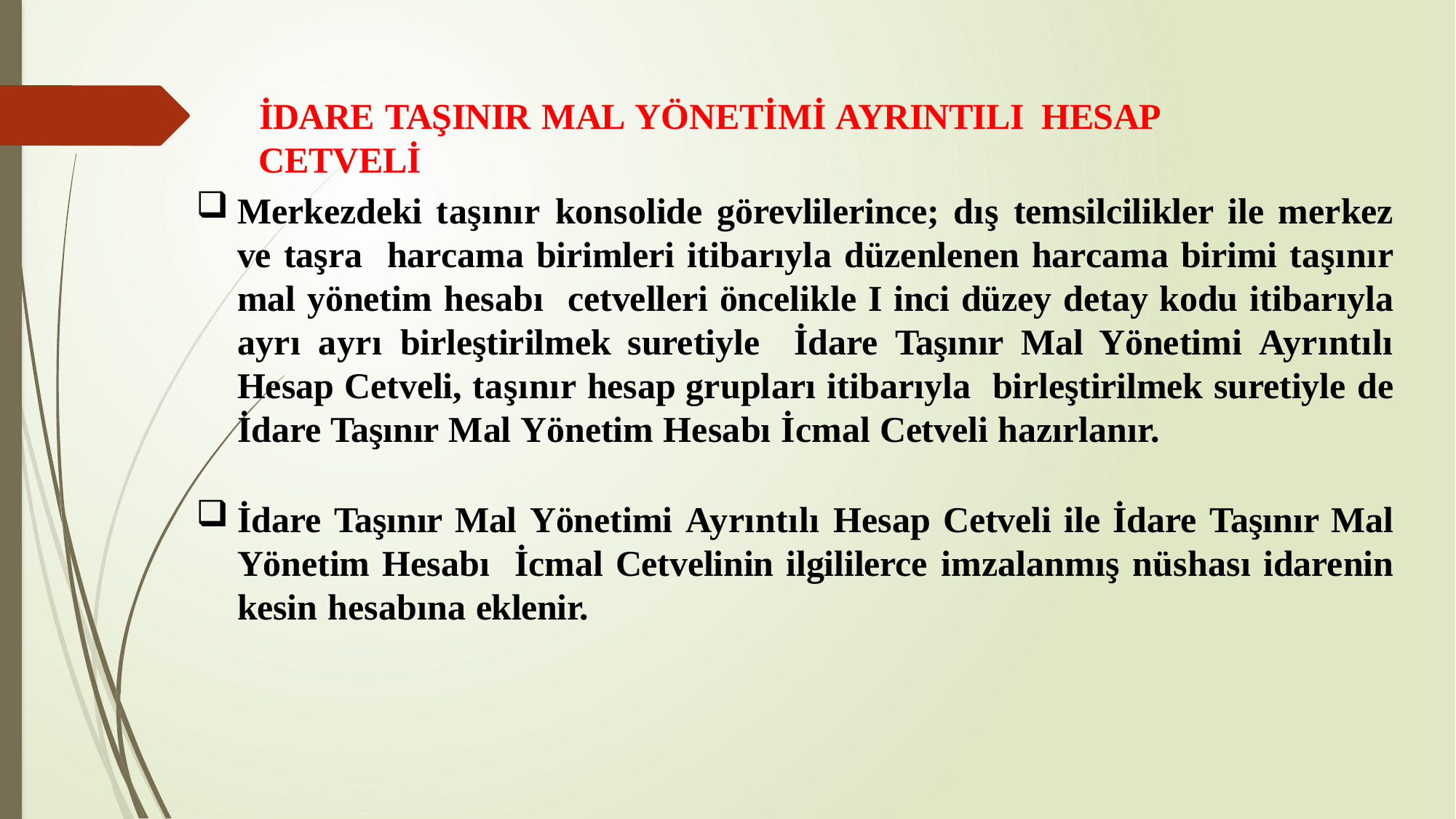

# İDARE TAŞINIR MAL YÖNETİMİ AYRINTILI  HESAP CETVELİ
Merkezdeki taşınır konsolide görevlilerince; dış temsilcilikler ile merkez ve taşra  harcama birimleri itibarıyla düzenlenen harcama birimi taşınır mal yönetim hesabı  cetvelleri öncelikle I inci düzey detay kodu itibarıyla ayrı ayrı birleştirilmek suretiyle  İdare Taşınır Mal Yönetimi Ayrıntılı Hesap Cetveli, taşınır hesap grupları itibarıyla  birleştirilmek suretiyle de İdare Taşınır Mal Yönetim Hesabı İcmal Cetveli hazırlanır.

İdare Taşınır Mal Yönetimi Ayrıntılı Hesap Cetveli ile İdare Taşınır Mal Yönetim Hesabı  İcmal Cetvelinin ilgililerce imzalanmış nüshası idarenin kesin hesabına eklenir.